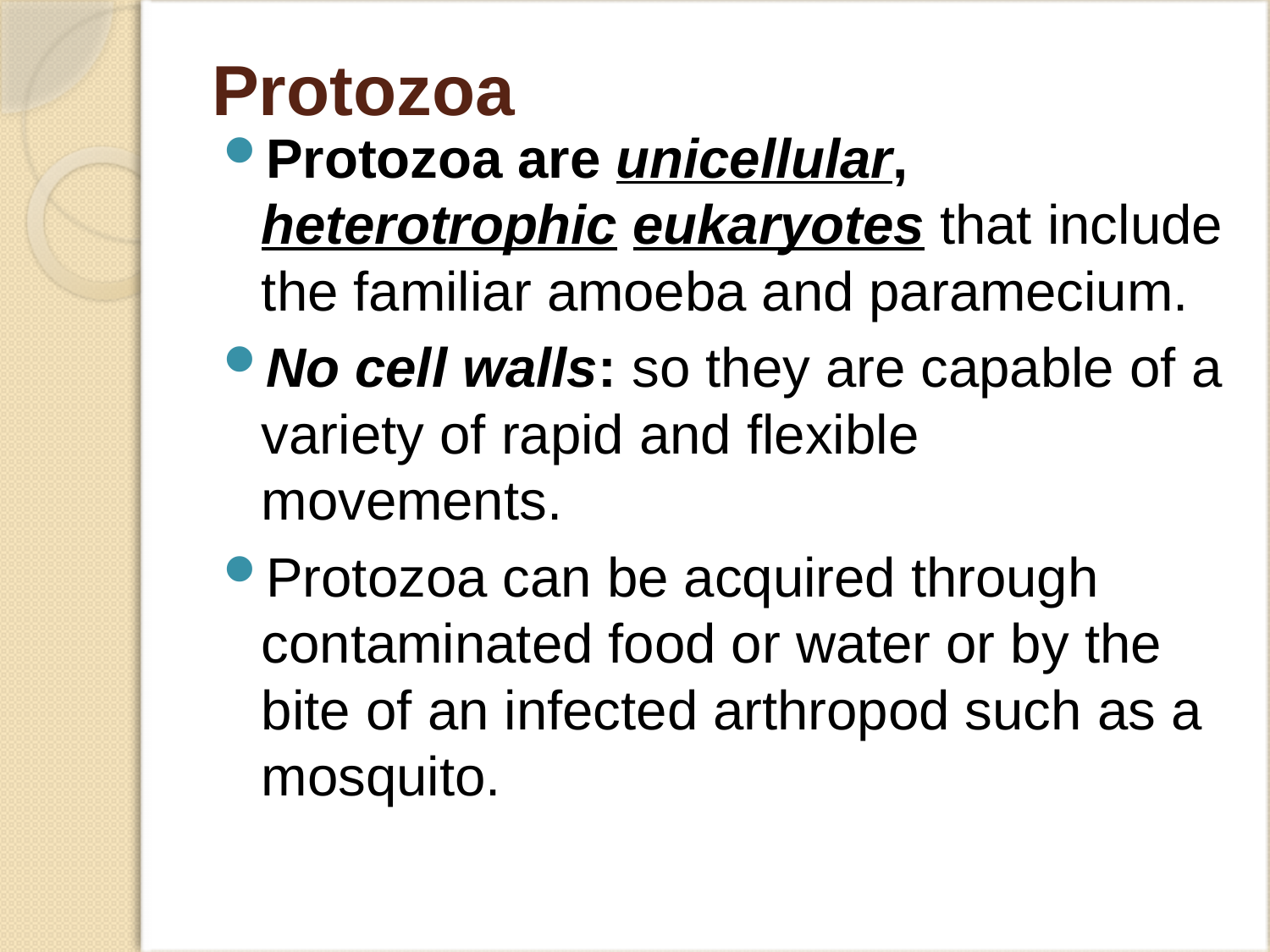

# Protozoa
Protozoa are unicellular, heterotrophic eukaryotes that include the familiar amoeba and paramecium.
No cell walls: so they are capable of a variety of rapid and flexible movements.
Protozoa can be acquired through contaminated food or water or by the bite of an infected arthropod such as a mosquito.